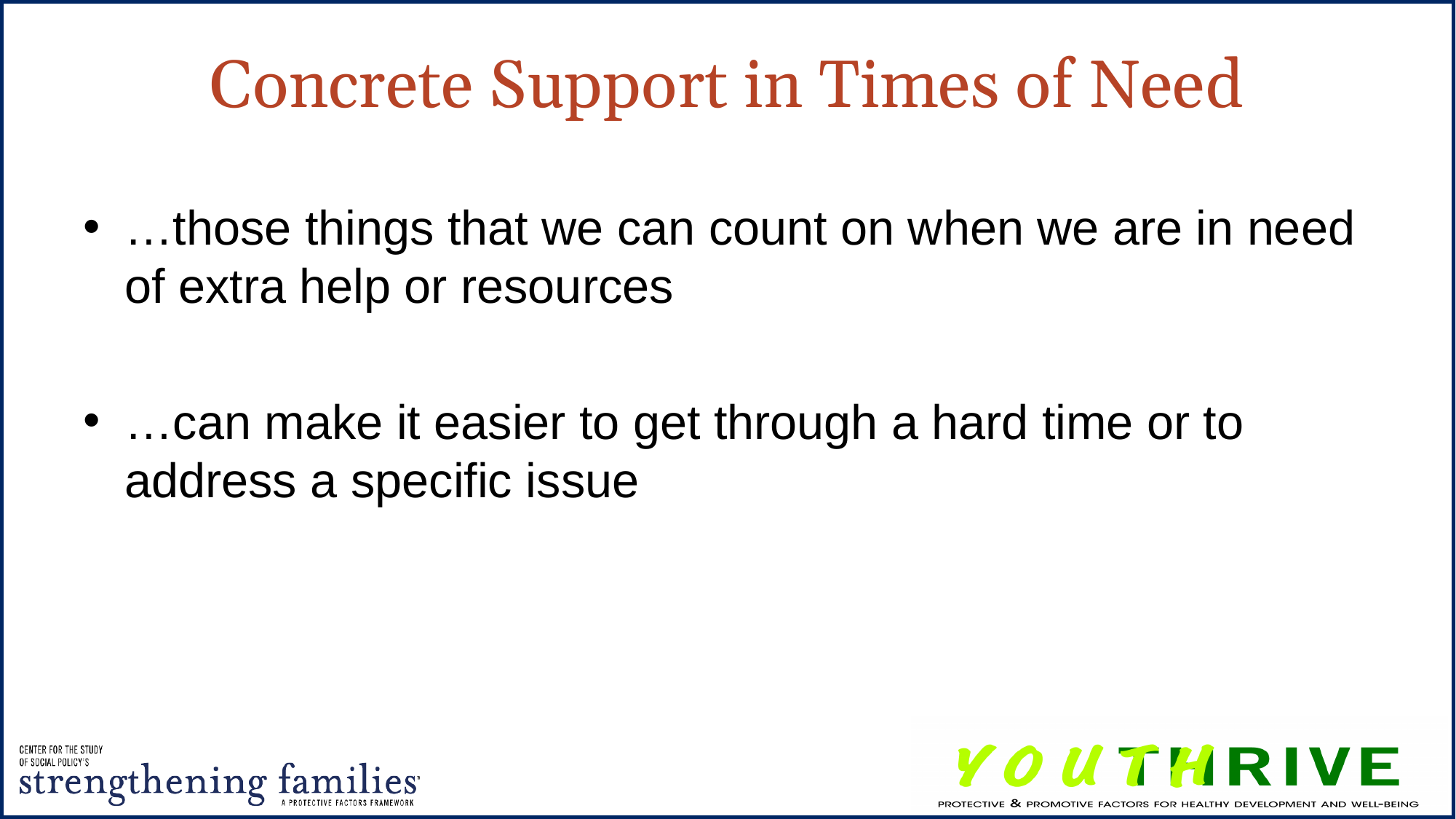

# Concrete Support in Times of Need
…those things that we can count on when we are in need of extra help or resources

…can make it easier to get through a hard time or to address a specific issue